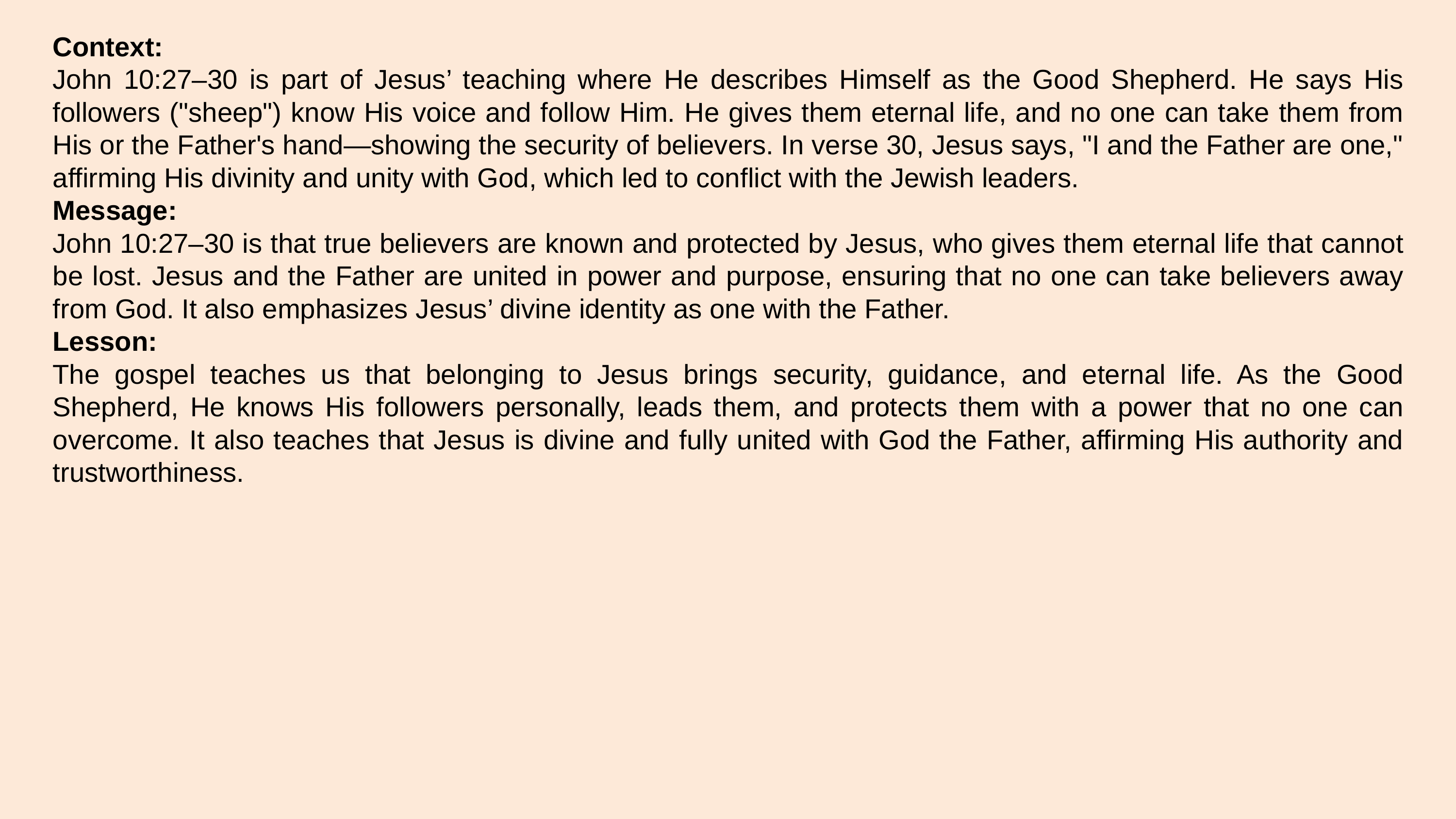

Context:
John 10:27–30 is part of Jesus’ teaching where He describes Himself as the Good Shepherd. He says His followers ("sheep") know His voice and follow Him. He gives them eternal life, and no one can take them from His or the Father's hand—showing the security of believers. In verse 30, Jesus says, "I and the Father are one," affirming His divinity and unity with God, which led to conflict with the Jewish leaders.
Message:
John 10:27–30 is that true believers are known and protected by Jesus, who gives them eternal life that cannot be lost. Jesus and the Father are united in power and purpose, ensuring that no one can take believers away from God. It also emphasizes Jesus’ divine identity as one with the Father.
Lesson:
The gospel teaches us that belonging to Jesus brings security, guidance, and eternal life. As the Good Shepherd, He knows His followers personally, leads them, and protects them with a power that no one can overcome. It also teaches that Jesus is divine and fully united with God the Father, affirming His authority and trustworthiness.